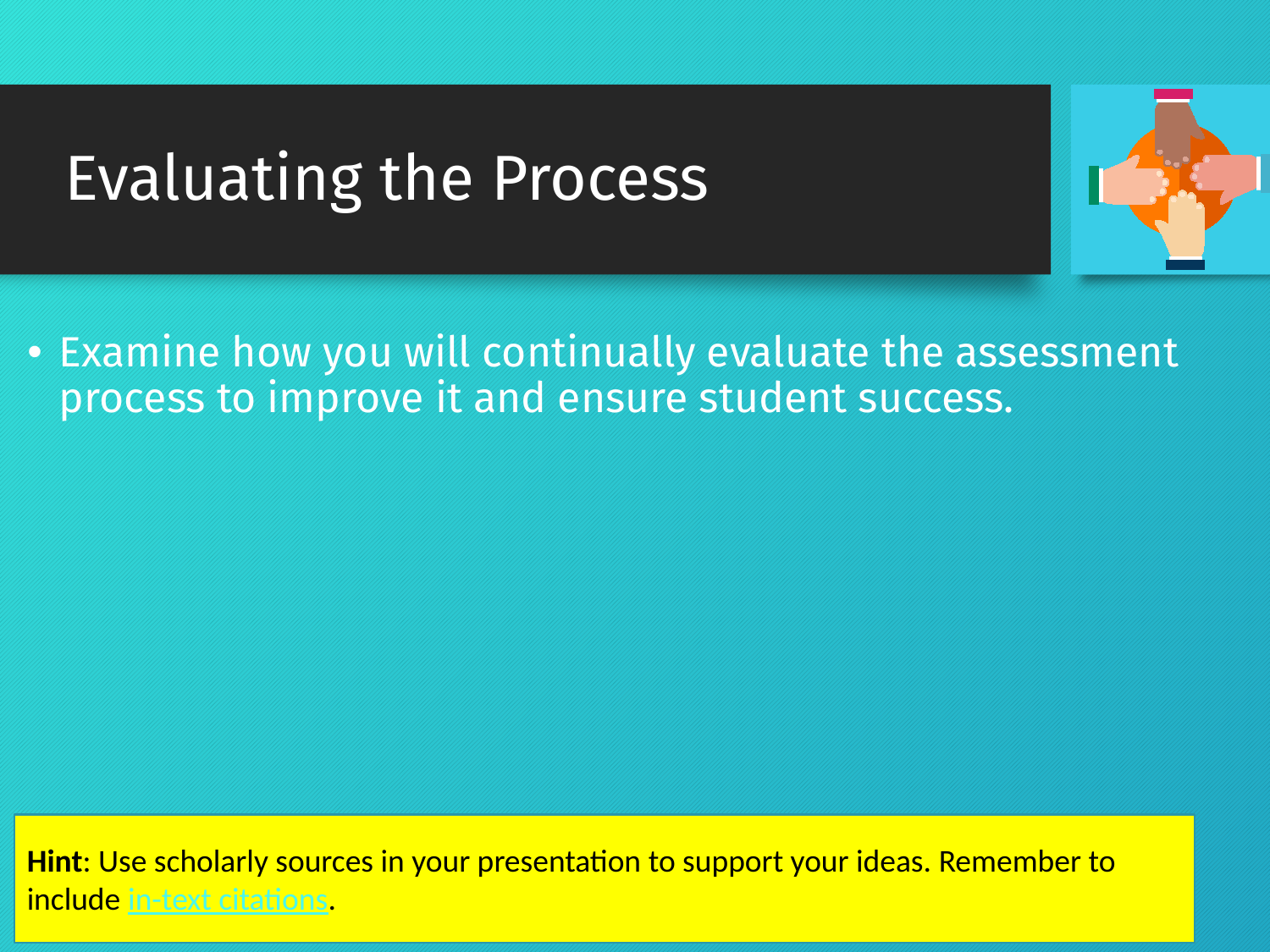

# Evaluating the Process
Examine how you will continually evaluate the assessment process to improve it and ensure student success.

Hint: Use scholarly sources in your presentation to support your ideas. Remember to include in-text citations.